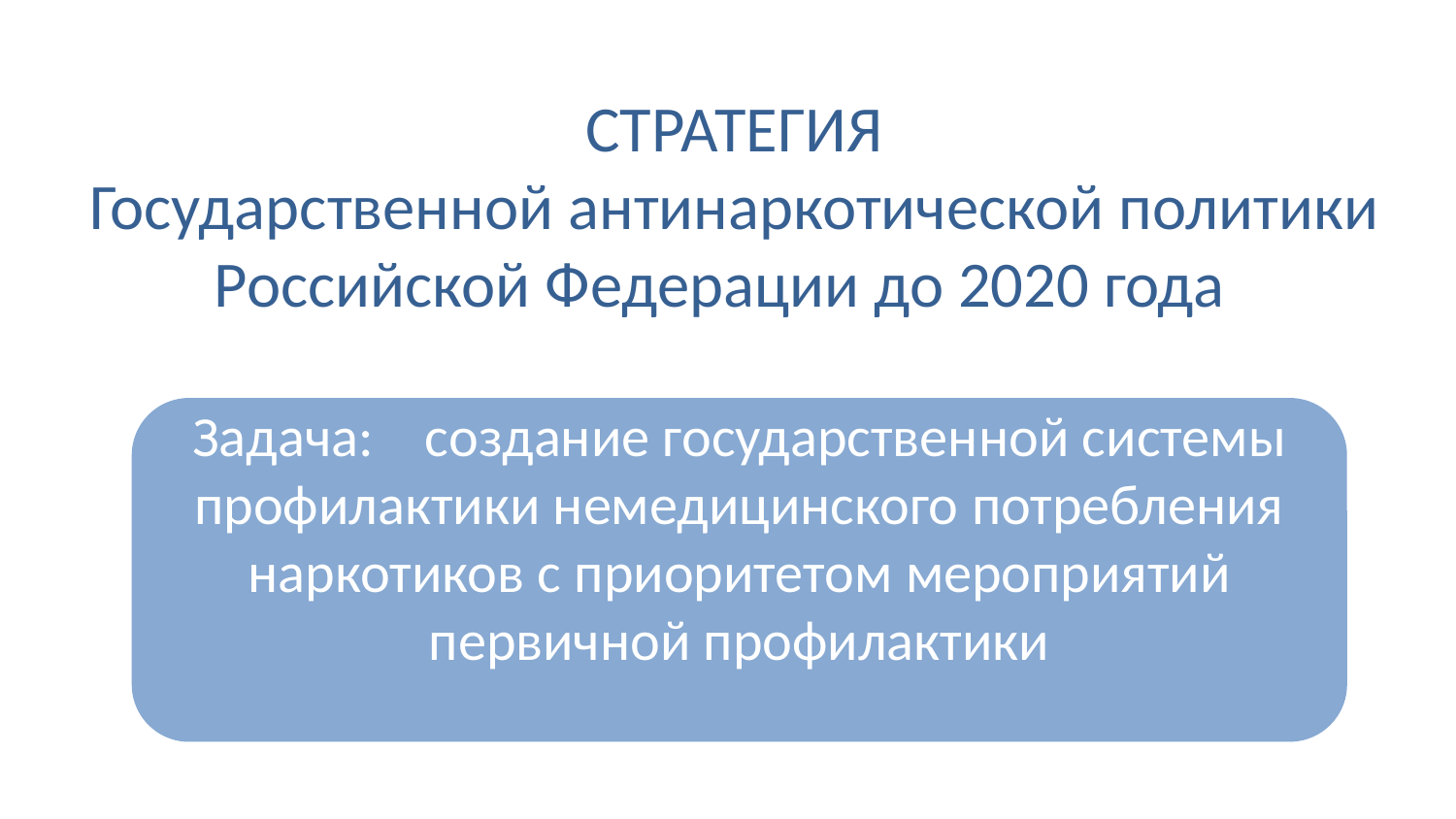

СТРАТЕГИЯ
Государственной антинаркотической политики Российской Федерации до 2020 года
Задача:    создание государственной системы профилактики немедицинского потребления наркотиков с приоритетом мероприятий первичной профилактики